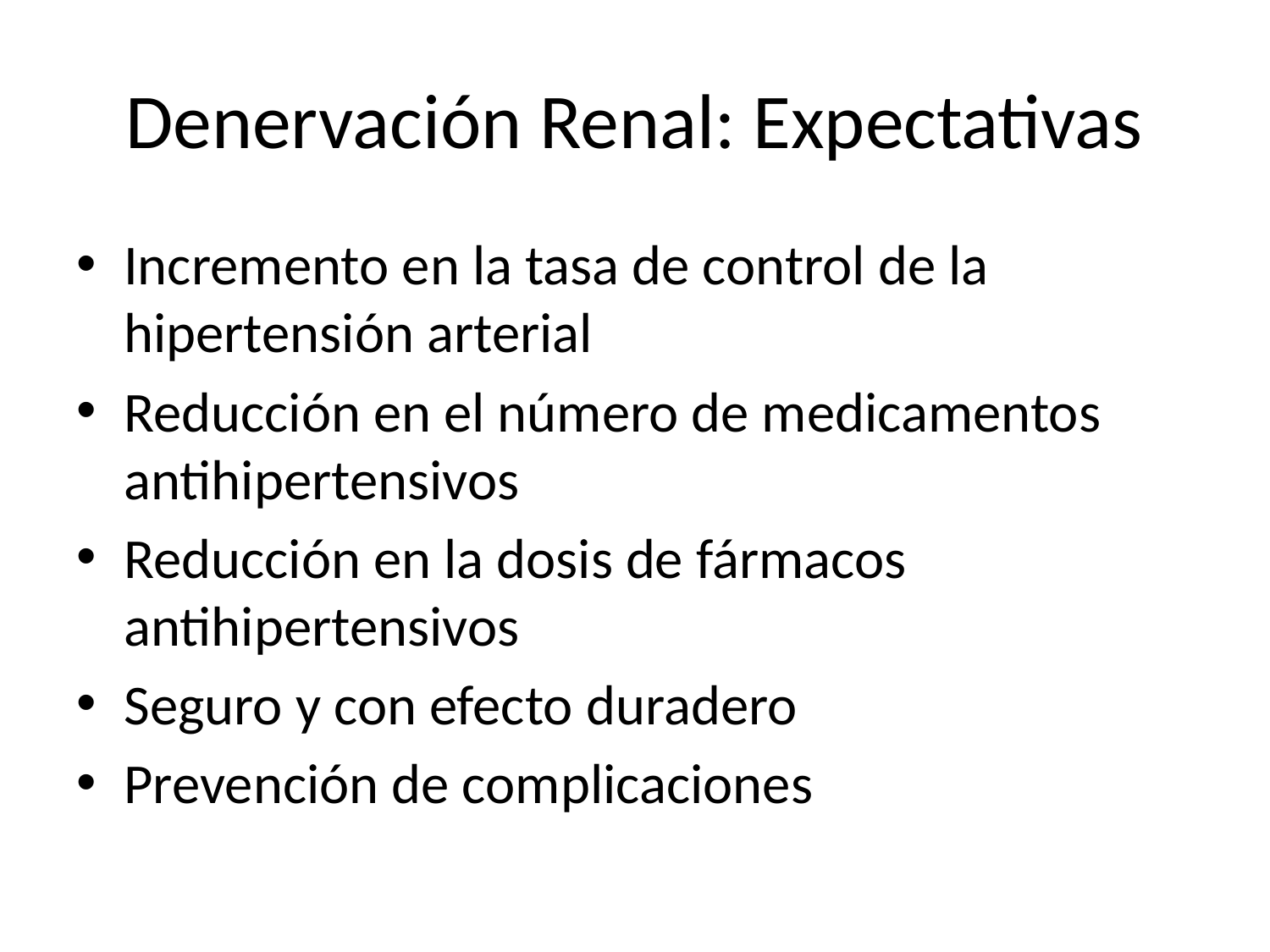

# Denervación Renal: Expectativas
Incremento en la tasa de control de la hipertensión arterial
Reducción en el número de medicamentos antihipertensivos
Reducción en la dosis de fármacos antihipertensivos
Seguro y con efecto duradero
Prevención de complicaciones